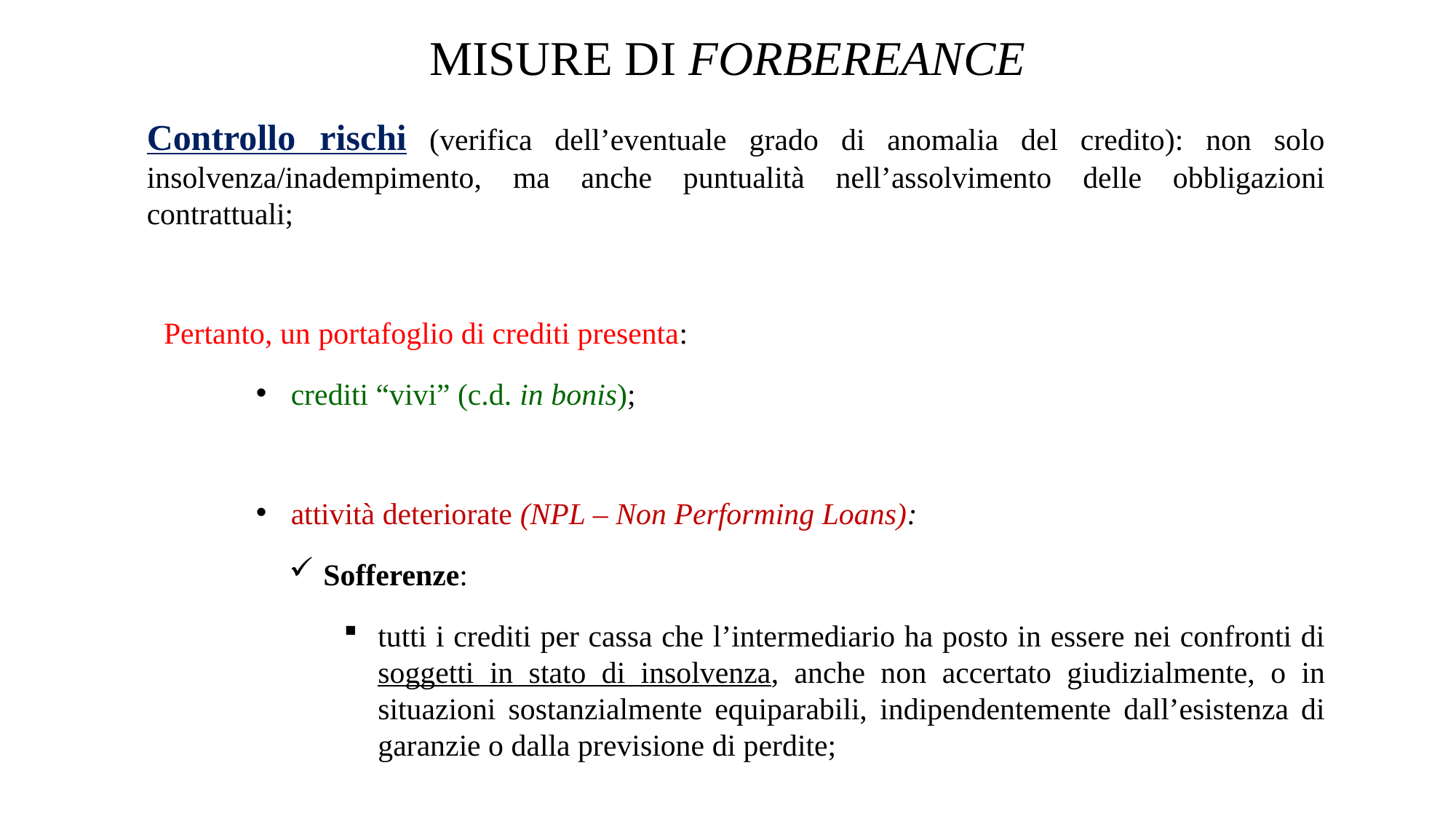

# MISURE DI FORBEREANCE
Controllo rischi (verifica dell’eventuale grado di anomalia del credito): non solo insolvenza/inadempimento, ma anche puntualità nell’assolvimento delle obbligazioni contrattuali;

Pertanto, un portafoglio di crediti presenta:
 crediti “vivi” (c.d. in bonis);

 attività deteriorate (NPL – Non Performing Loans):
Sofferenze:
tutti i crediti per cassa che l’intermediario ha posto in essere nei confronti di soggetti in stato di insolvenza, anche non accertato giudizialmente, o in situazioni sostanzialmente equiparabili, indipendentemente dall’esistenza di garanzie o dalla previsione di perdite;